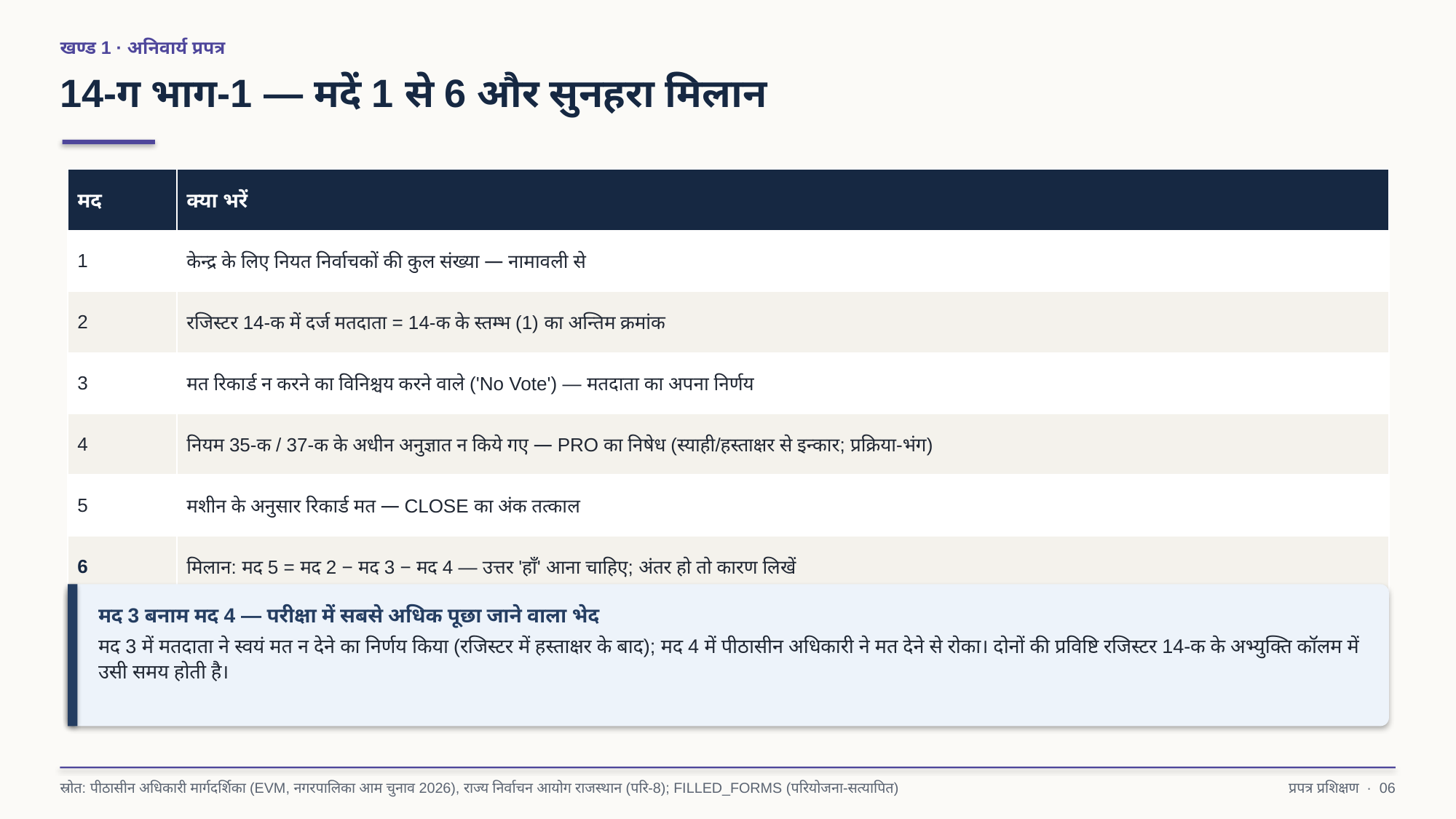

खण्ड 1 · अनिवार्य प्रपत्र
14-ग भाग-1 — मदें 1 से 6 और सुनहरा मिलान

| मद | क्या भरें |
| --- | --- |
| 1 | केन्द्र के लिए नियत निर्वाचकों की कुल संख्या — नामावली से |
| 2 | रजिस्टर 14-क में दर्ज मतदाता = 14-क के स्तम्भ (1) का अन्तिम क्रमांक |
| 3 | मत रिकार्ड न करने का विनिश्चय करने वाले ('No Vote') — मतदाता का अपना निर्णय |
| 4 | नियम 35-क / 37-क के अधीन अनुज्ञात न किये गए — PRO का निषेध (स्याही/हस्ताक्षर से इन्कार; प्रक्रिया-भंग) |
| 5 | मशीन के अनुसार रिकार्ड मत — CLOSE का अंक तत्काल |
| 6 | मिलान: मद 5 = मद 2 − मद 3 − मद 4 — उत्तर 'हाँ' आना चाहिए; अंतर हो तो कारण लिखें |

मद 3 बनाम मद 4 — परीक्षा में सबसे अधिक पूछा जाने वाला भेद
मद 3 में मतदाता ने स्वयं मत न देने का निर्णय किया (रजिस्टर में हस्ताक्षर के बाद); मद 4 में पीठासीन अधिकारी ने मत देने से रोका। दोनों की प्रविष्टि रजिस्टर 14-क के अभ्युक्ति कॉलम में उसी समय होती है।

स्रोत: पीठासीन अधिकारी मार्गदर्शिका (EVM, नगरपालिका आम चुनाव 2026), राज्य निर्वाचन आयोग राजस्थान (परि-8); FILLED_FORMS (परियोजना-सत्यापित)
प्रपत्र प्रशिक्षण  ·  06